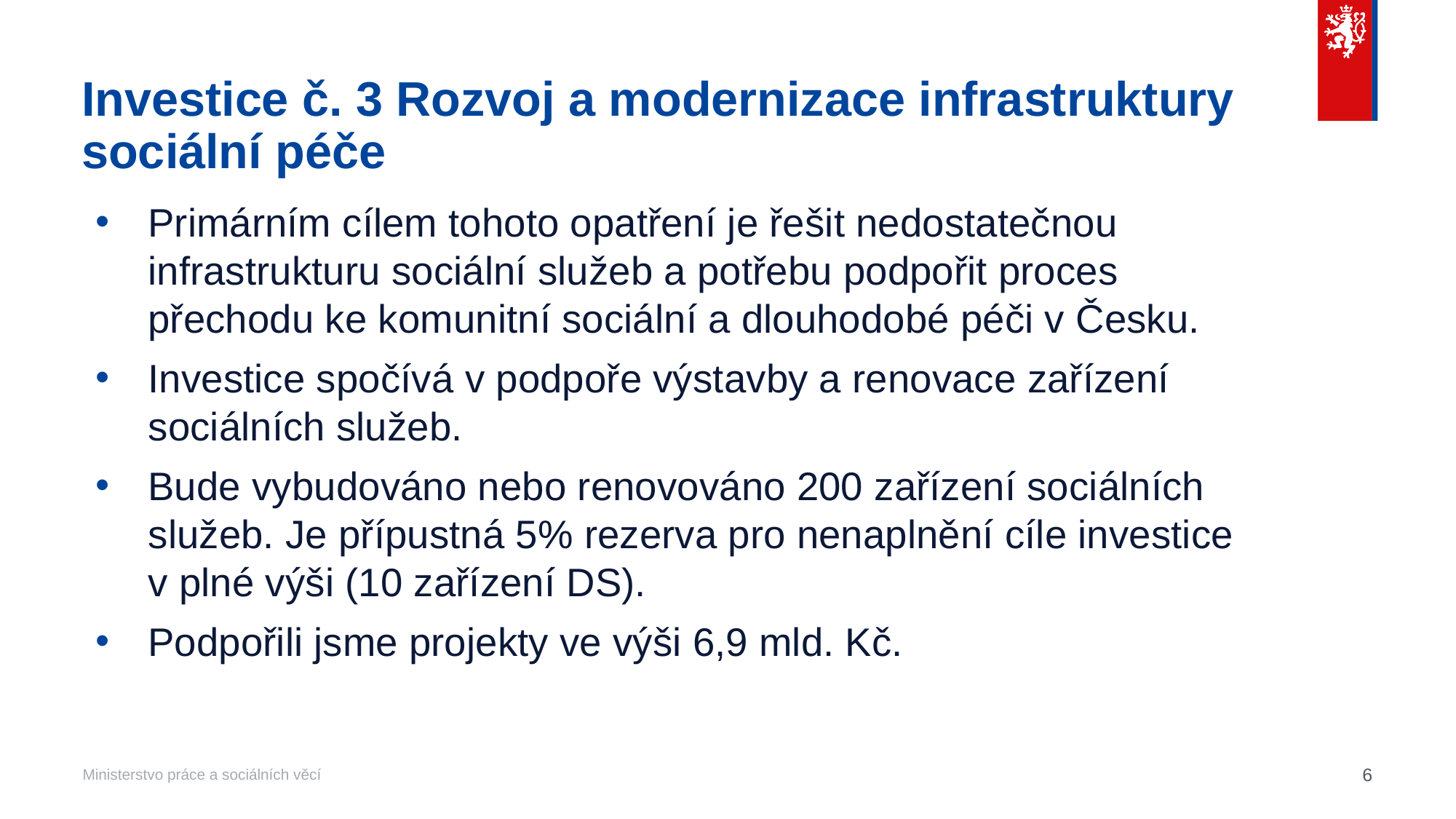

# Investice č. 3 Rozvoj a modernizace infrastruktury sociální péče
Primárním cílem tohoto opatření je řešit nedostatečnou infrastrukturu sociální služeb a potřebu podpořit proces přechodu ke komunitní sociální a dlouhodobé péči v Česku.
Investice spočívá v podpoře výstavby a renovace zařízení sociálních služeb.
Bude vybudováno nebo renovováno 200 zařízení sociálních služeb. Je přípustná 5% rezerva pro nenaplnění cíle investice v plné výši (10 zařízení DS).
Podpořili jsme projekty ve výši 6,9 mld. Kč.

6